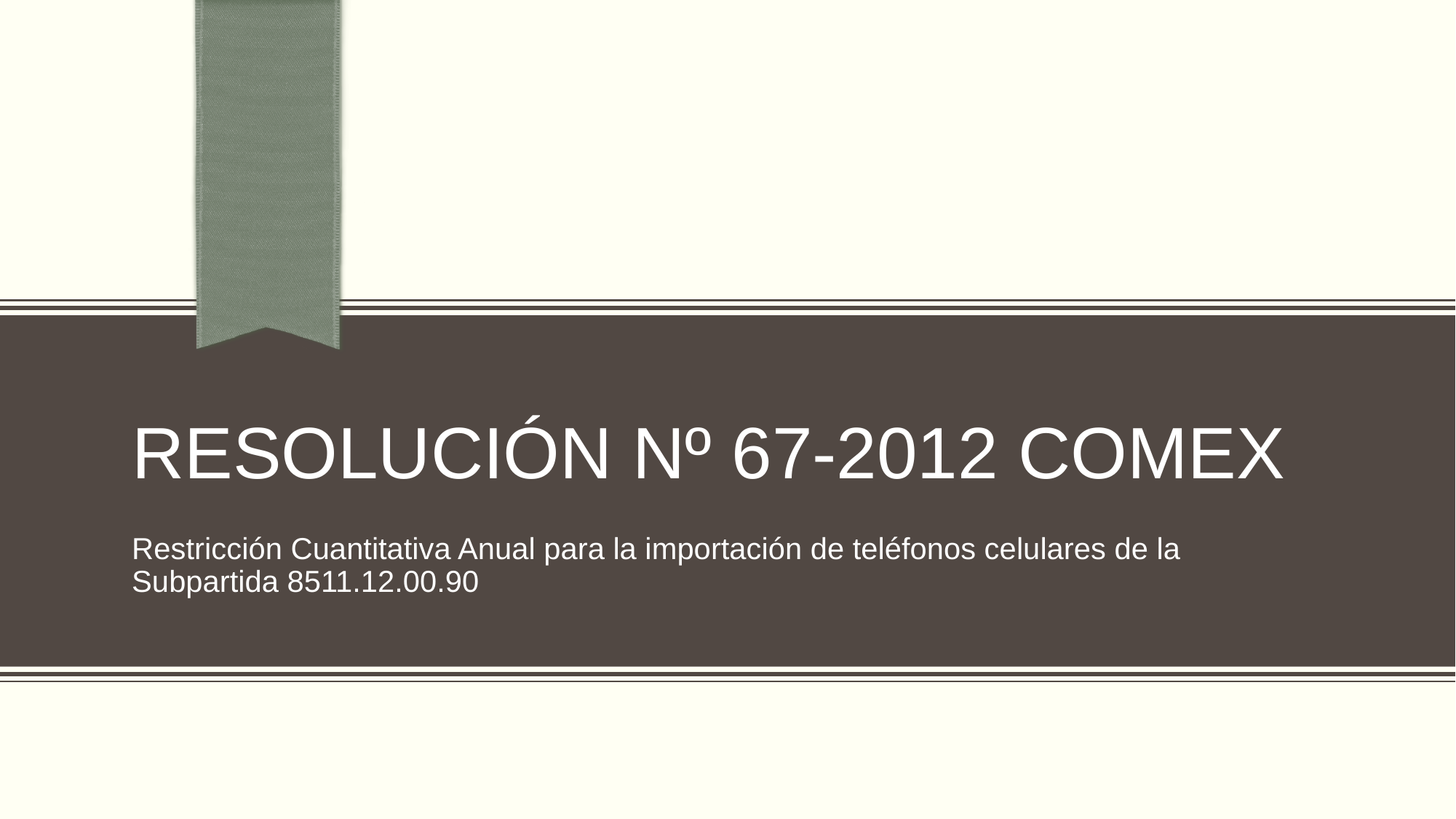

# RESOLUCIÓN Nº 67-2012 COMEX
Restricción Cuantitativa Anual para la importación de teléfonos celulares de la Subpartida 8511.12.00.90